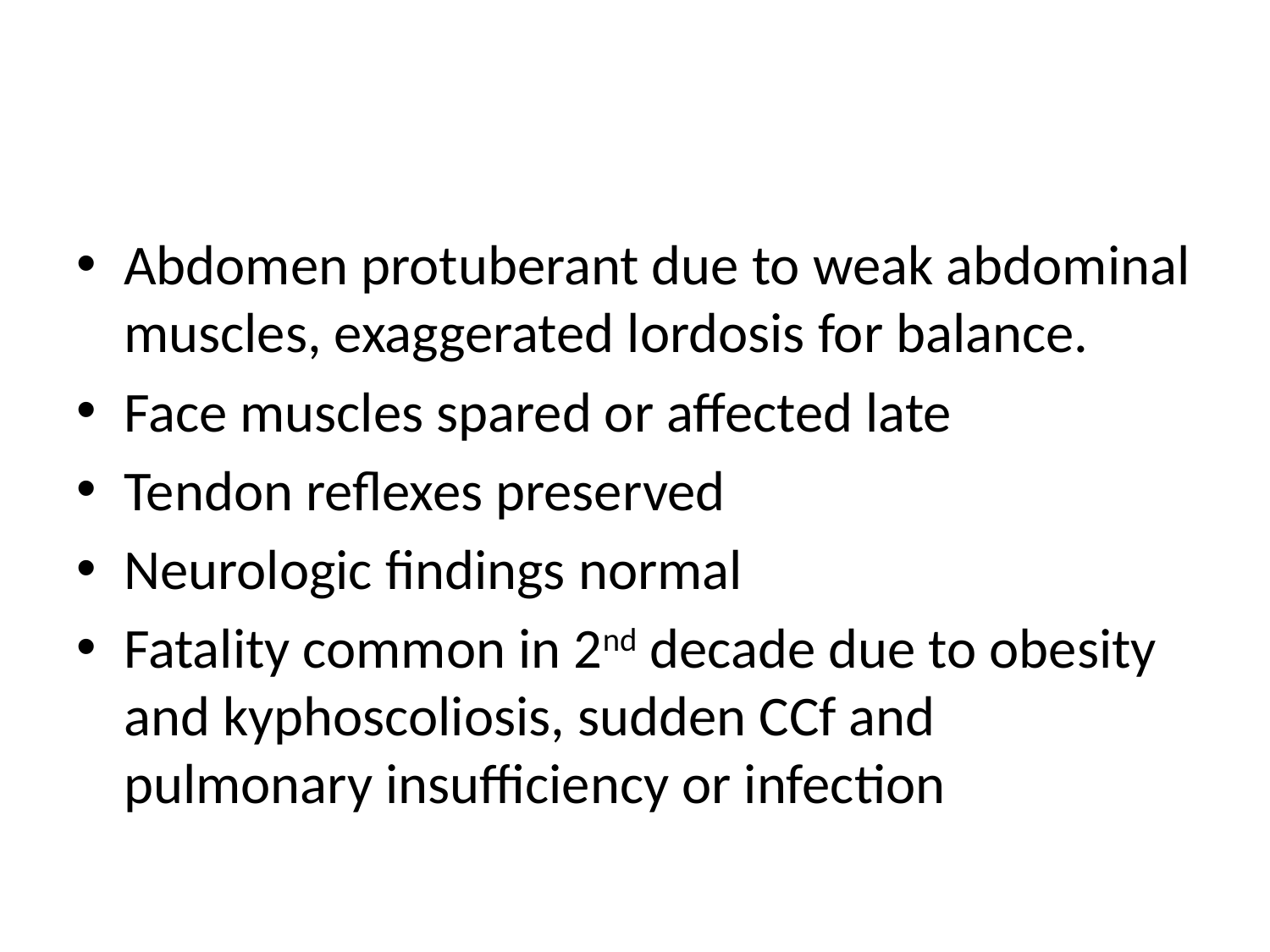

#
Abdomen protuberant due to weak abdominal muscles, exaggerated lordosis for balance.
Face muscles spared or affected late
Tendon reflexes preserved
Neurologic findings normal
Fatality common in 2nd decade due to obesity and kyphoscoliosis, sudden CCf and pulmonary insufficiency or infection